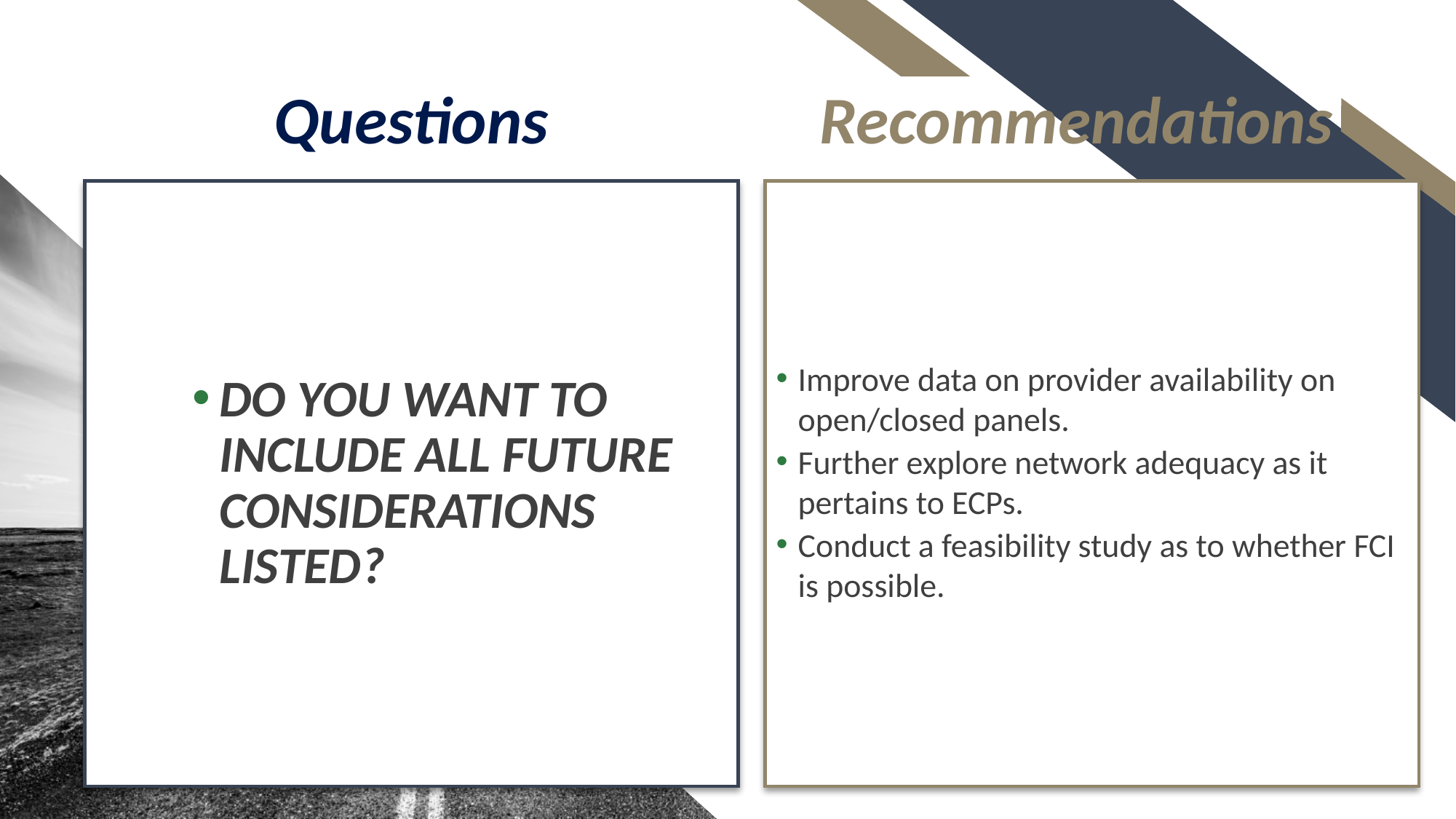

Questions
Recommendations
Do you want to include all Future considerations listed?
Improve data on provider availability on open/closed panels.
Further explore network adequacy as it pertains to ECPs.
Conduct a feasibility study as to whether FCI is possible.